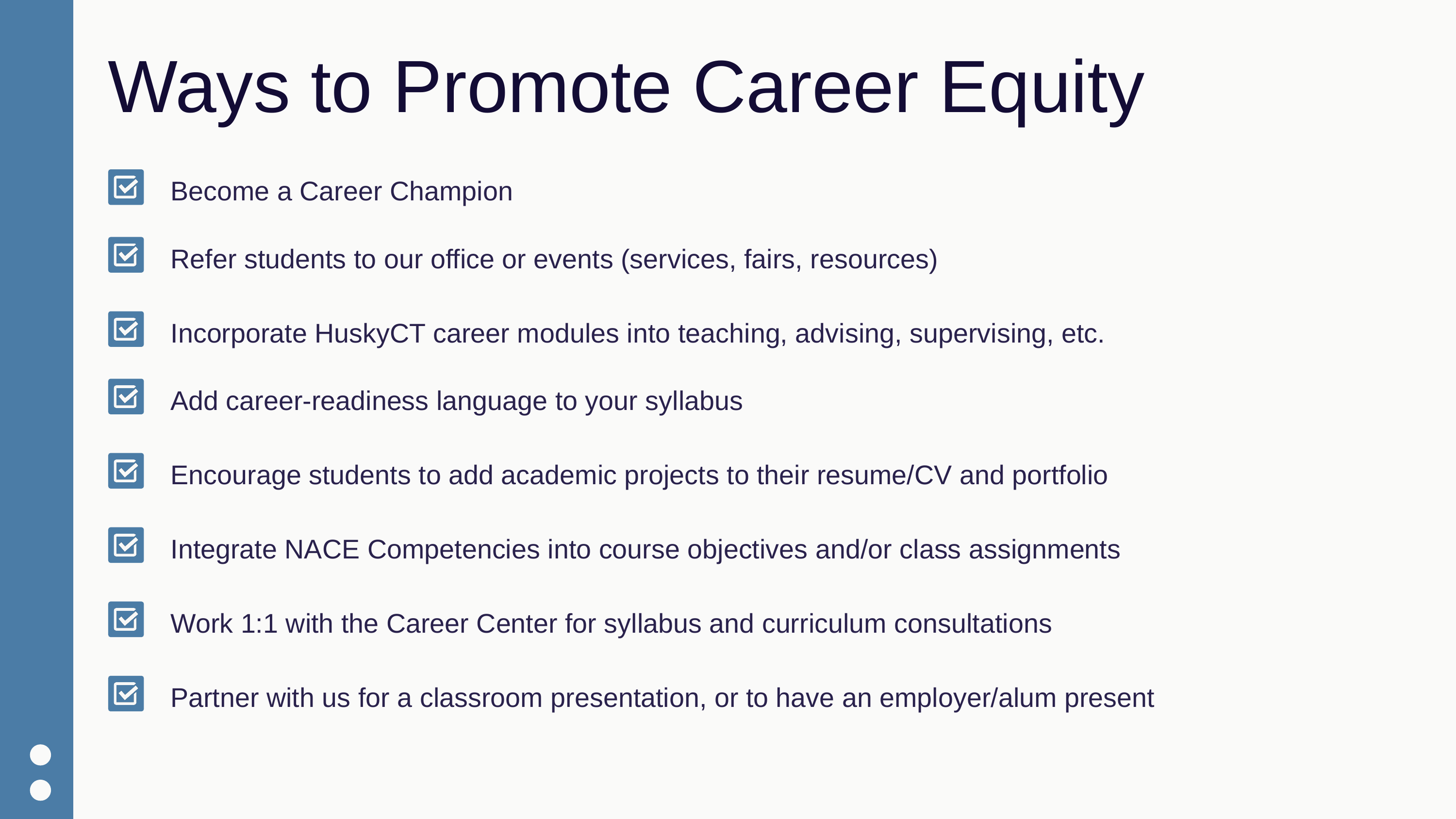

Ways to Promote Career Equity

Become a Career Champion

Refer students to our office or events (services, fairs, resources)

Incorporate HuskyCT career modules into teaching, advising, supervising, etc.

Add career-readiness language to your syllabus

Encourage students to add academic projects to their resume/CV and portfolio

Integrate NACE Competencies into course objectives and/or class assignments

Work 1:1 with the Career Center for syllabus and curriculum consultations

Partner with us for a classroom presentation, or to have an employer/alum present